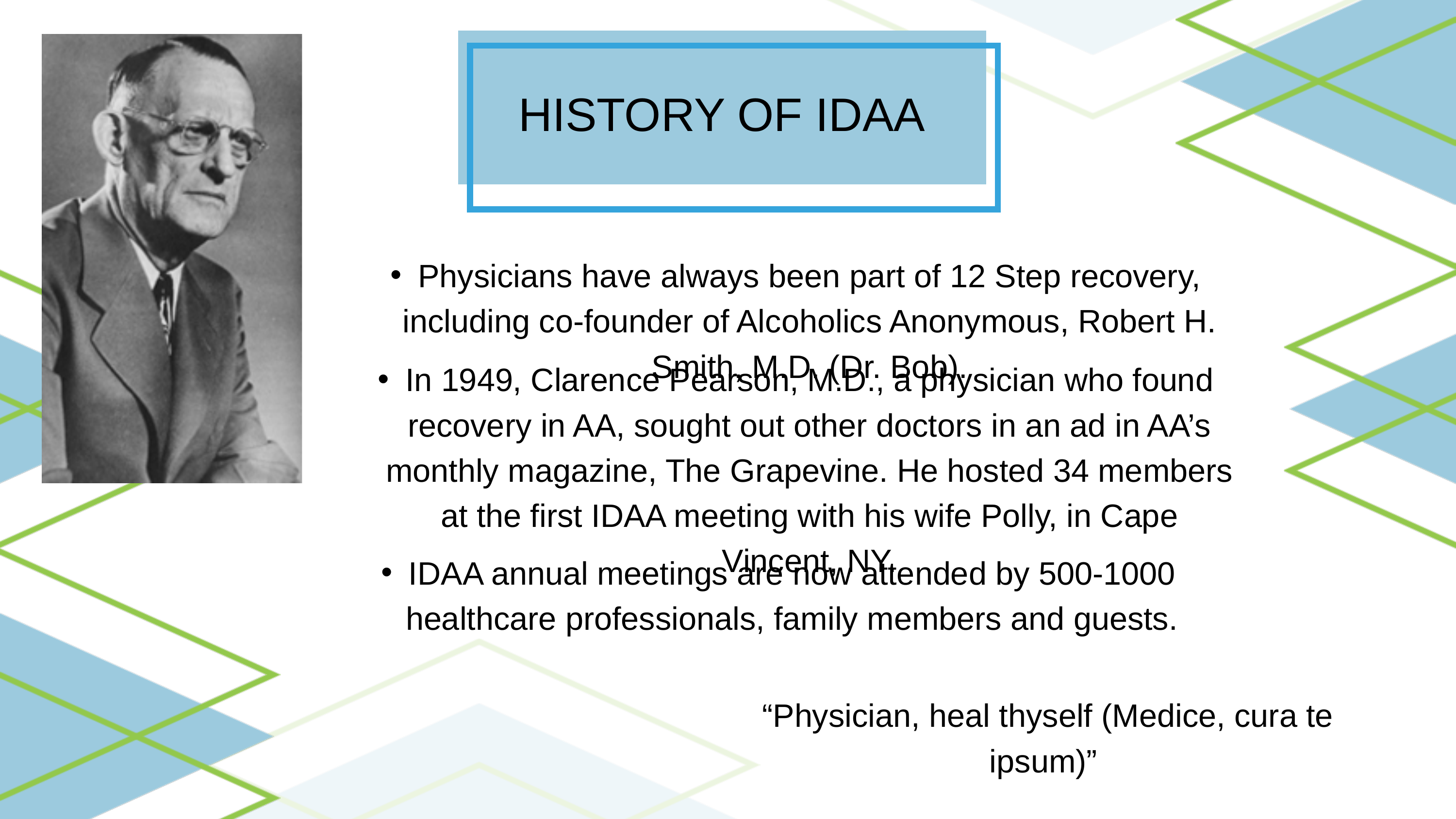

HISTORY OF IDAA

Physicians have always been part of 12 Step recovery, including co-founder of Alcoholics Anonymous, Robert H. Smith, M.D. (Dr. Bob).
In 1949, Clarence Pearson, M.D., a physician who found recovery in AA, sought out other doctors in an ad in AA’s monthly magazine, The Grapevine. He hosted 34 members at the first IDAA meeting with his wife Polly, in Cape Vincent, NY.

IDAA annual meetings are now attended by 500-1000 healthcare professionals, family members and guests.

“Physician, heal thyself (Medice, cura te ipsum)”